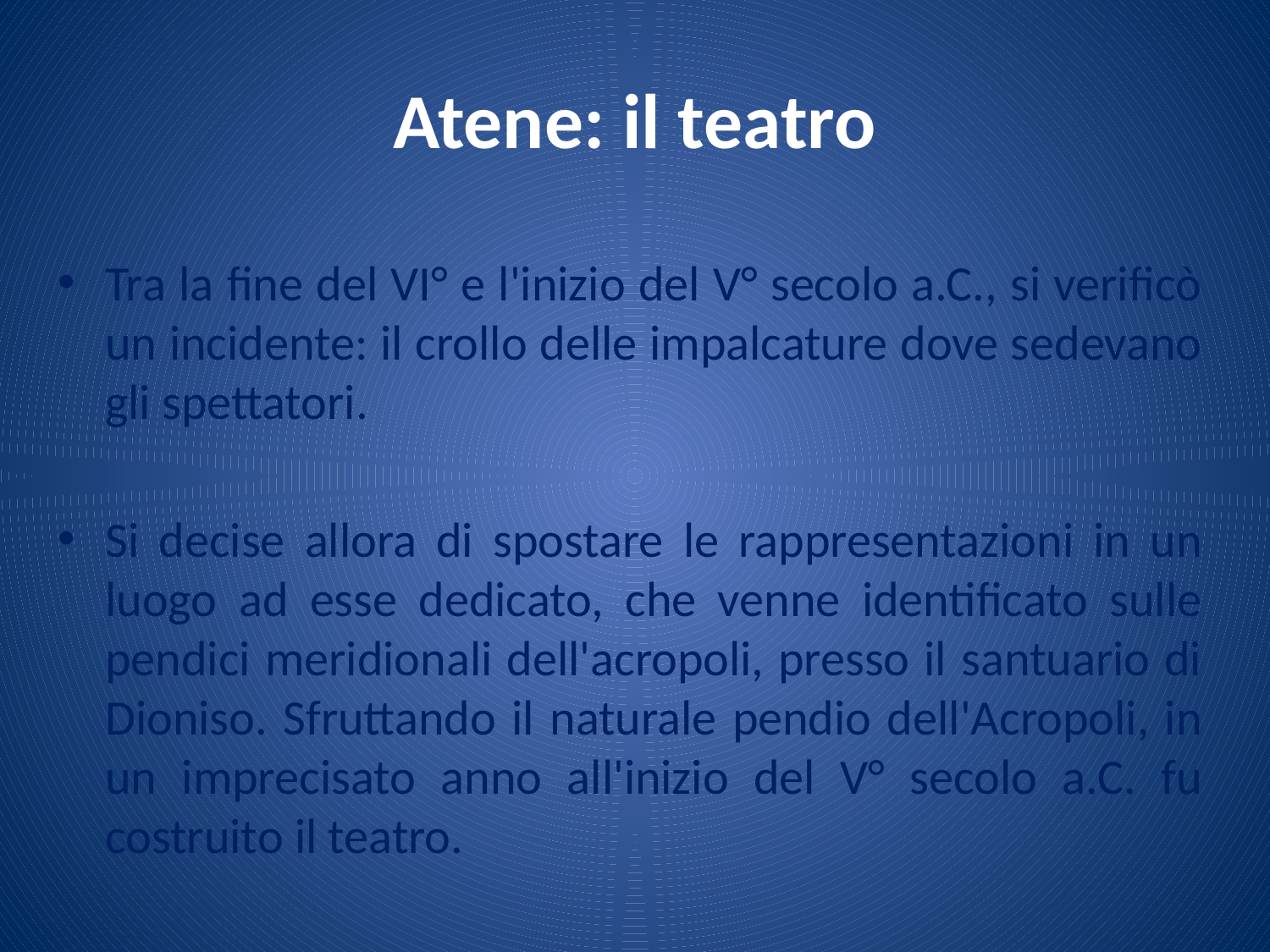

# Atene: il teatro

Tra la fine del VI° e l'inizio del V° secolo a.C., si verificò un incidente: il crollo delle impalcature dove sedevano gli spettatori.

Si decise allora di spostare le rappresentazioni in un luogo ad esse dedicato, che venne identificato sulle pendici meridionali dell'acropoli, presso il santuario di Dioniso. Sfruttando il naturale pendio dell'Acropoli, in un imprecisato anno all'inizio del V° secolo a.C. fu costruito il teatro.